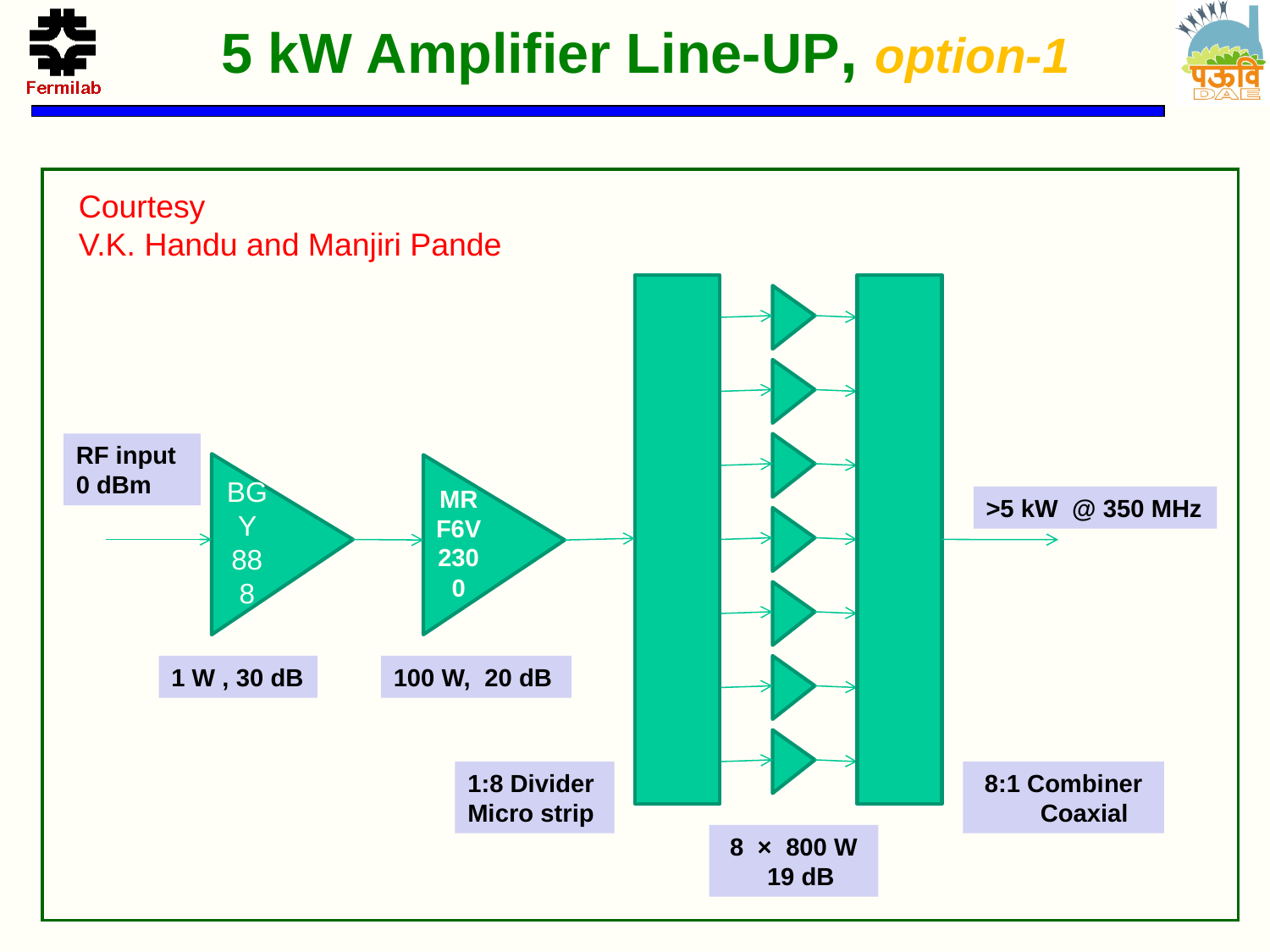

# 5 kW Amplifier Line-UP, option-1

Courtesy
V.K. Handu and Manjiri Pande

RF input 0 dBm

BGY 888
MRF6V2300
>5 kW  @ 350 MHz

1 W , 30 dB
100 W,  20 dB

1:8 Divider
Micro strip
8:1 Combiner
      Coaxial
8  ×  800 W
  19 dB